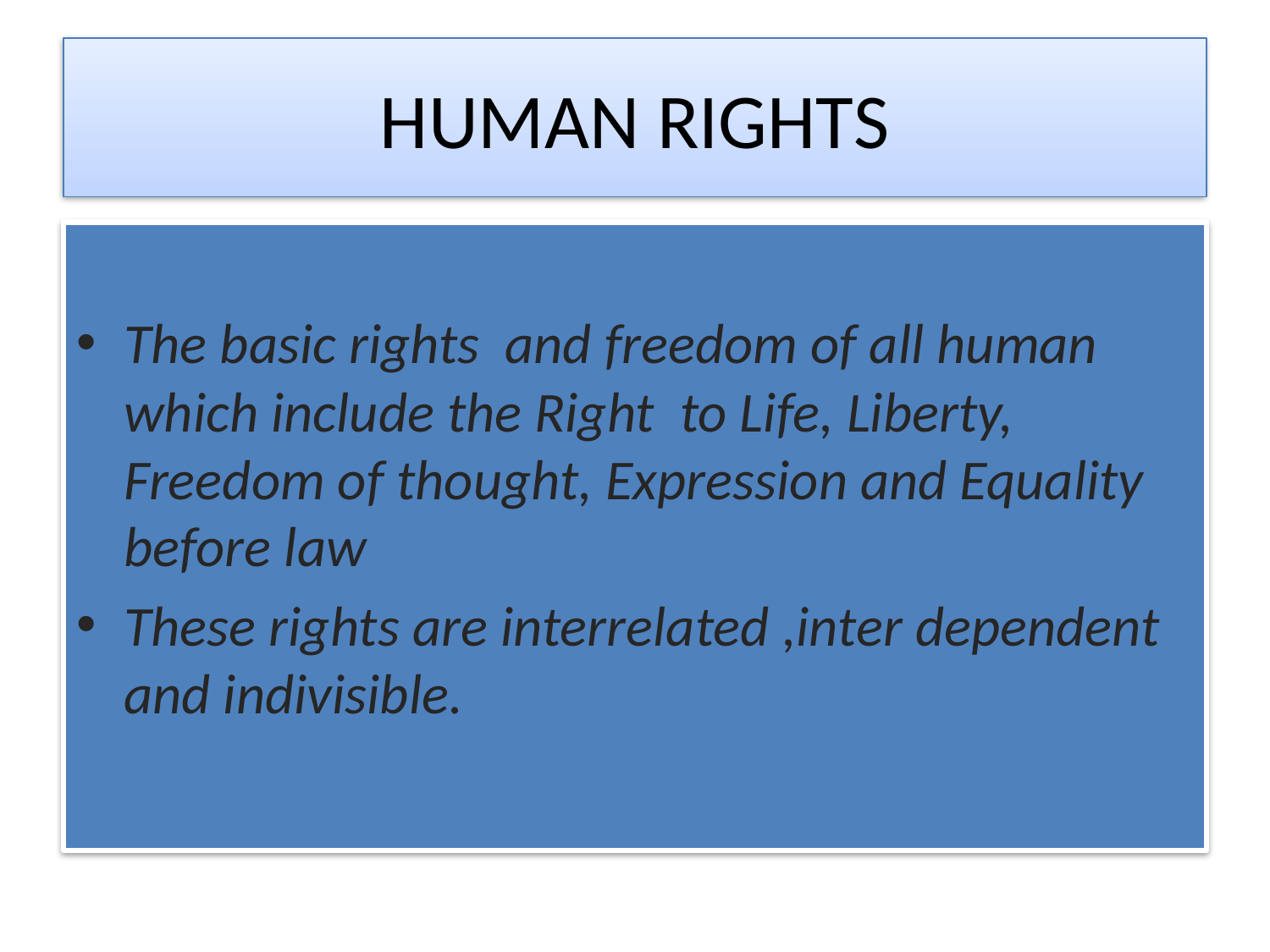

# HUMAN RIGHTS

The basic rights  and freedom of all human which include the Right  to Life, Liberty, Freedom of thought, Expression and Equality before law
These rights are interrelated ,inter dependent and indivisible.